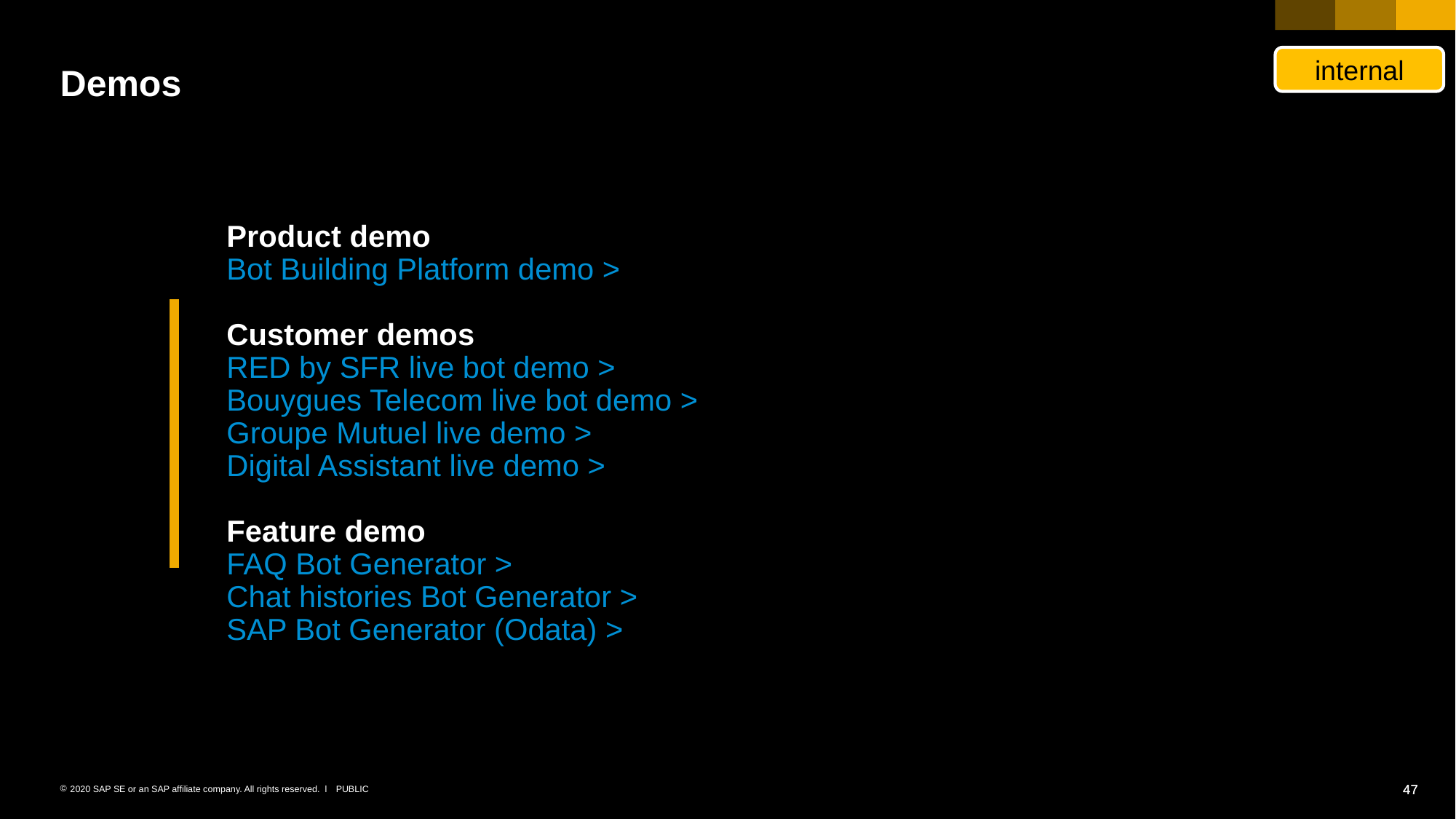

internal
# Demos
Product demo
Bot Building Platform demo >

Customer demos
RED by SFR live bot demo >
Bouygues Telecom live bot demo >
Groupe Mutuel live demo >
Digital Assistant live demo >

Feature demo
FAQ Bot Generator >
Chat histories Bot Generator >
SAP Bot Generator (Odata) >